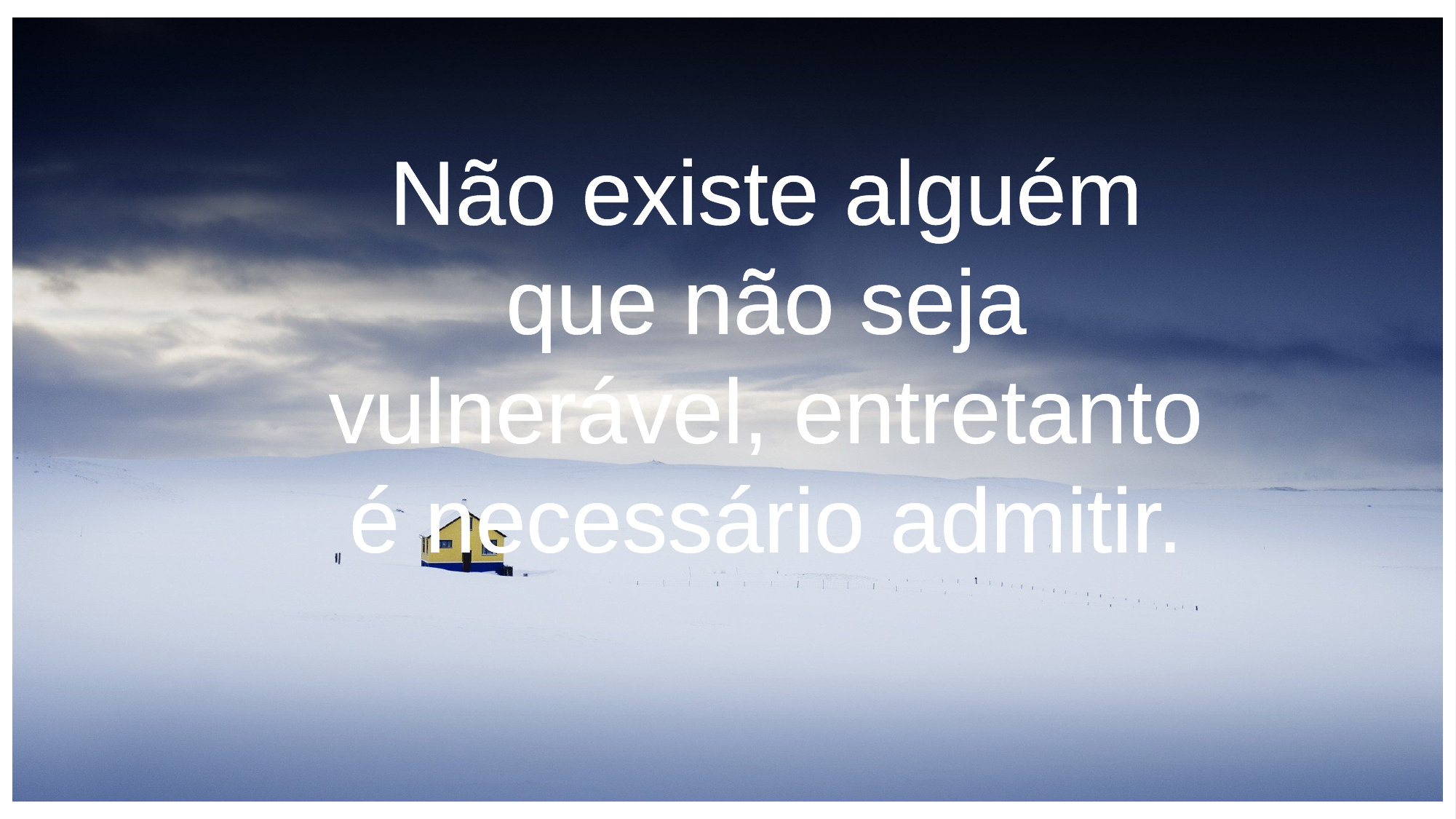

Não existe alguém que não seja vulnerável, entretanto é necessário admitir.